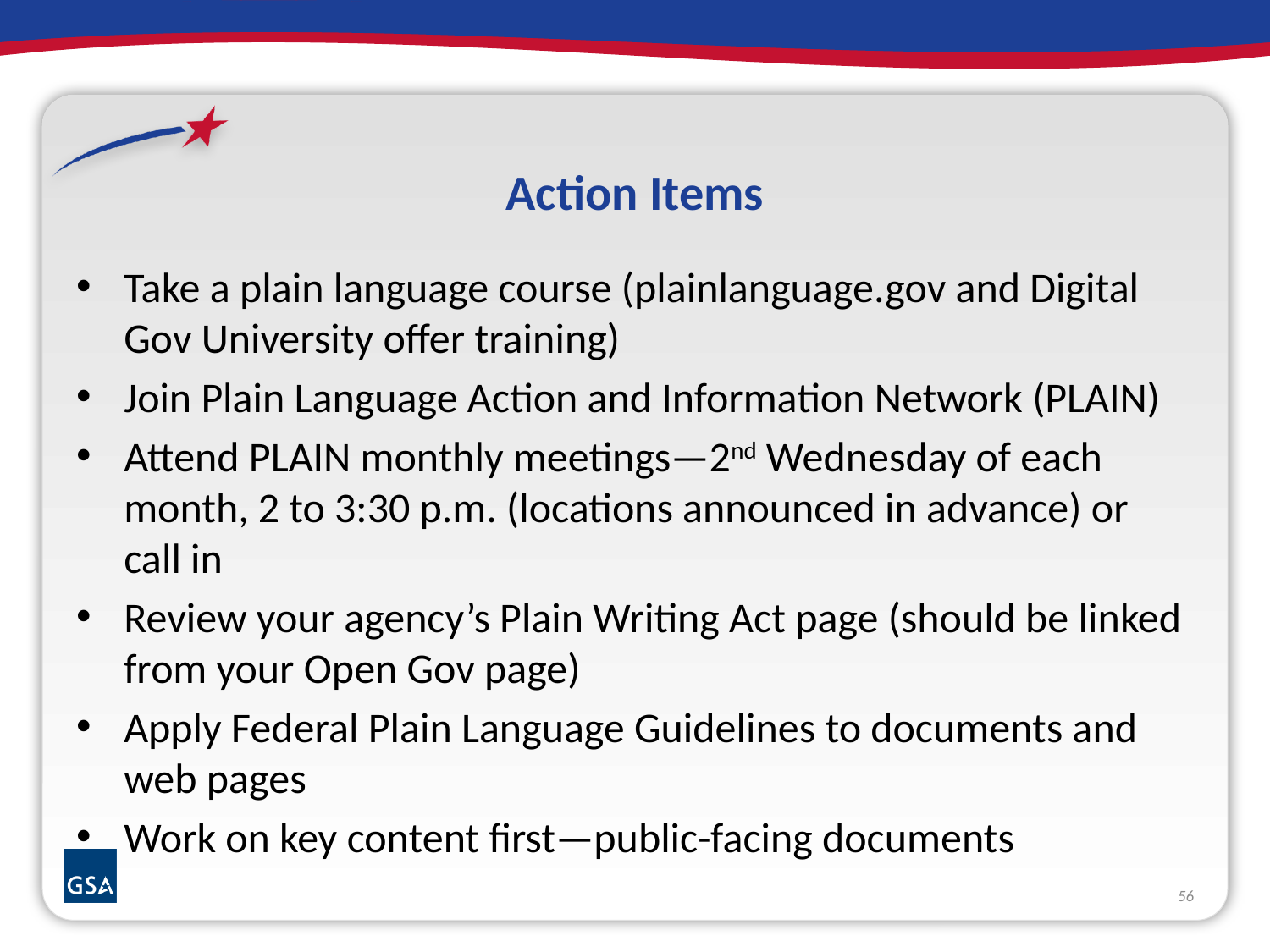

# Action Items
Take a plain language course (plainlanguage.gov and Digital Gov University offer training)
Join Plain Language Action and Information Network (PLAIN)
Attend PLAIN monthly meetings—2nd Wednesday of each month, 2 to 3:30 p.m. (locations announced in advance) or call in
Review your agency’s Plain Writing Act page (should be linked from your Open Gov page)
Apply Federal Plain Language Guidelines to documents and web pages
Work on key content first—public-facing documents
56